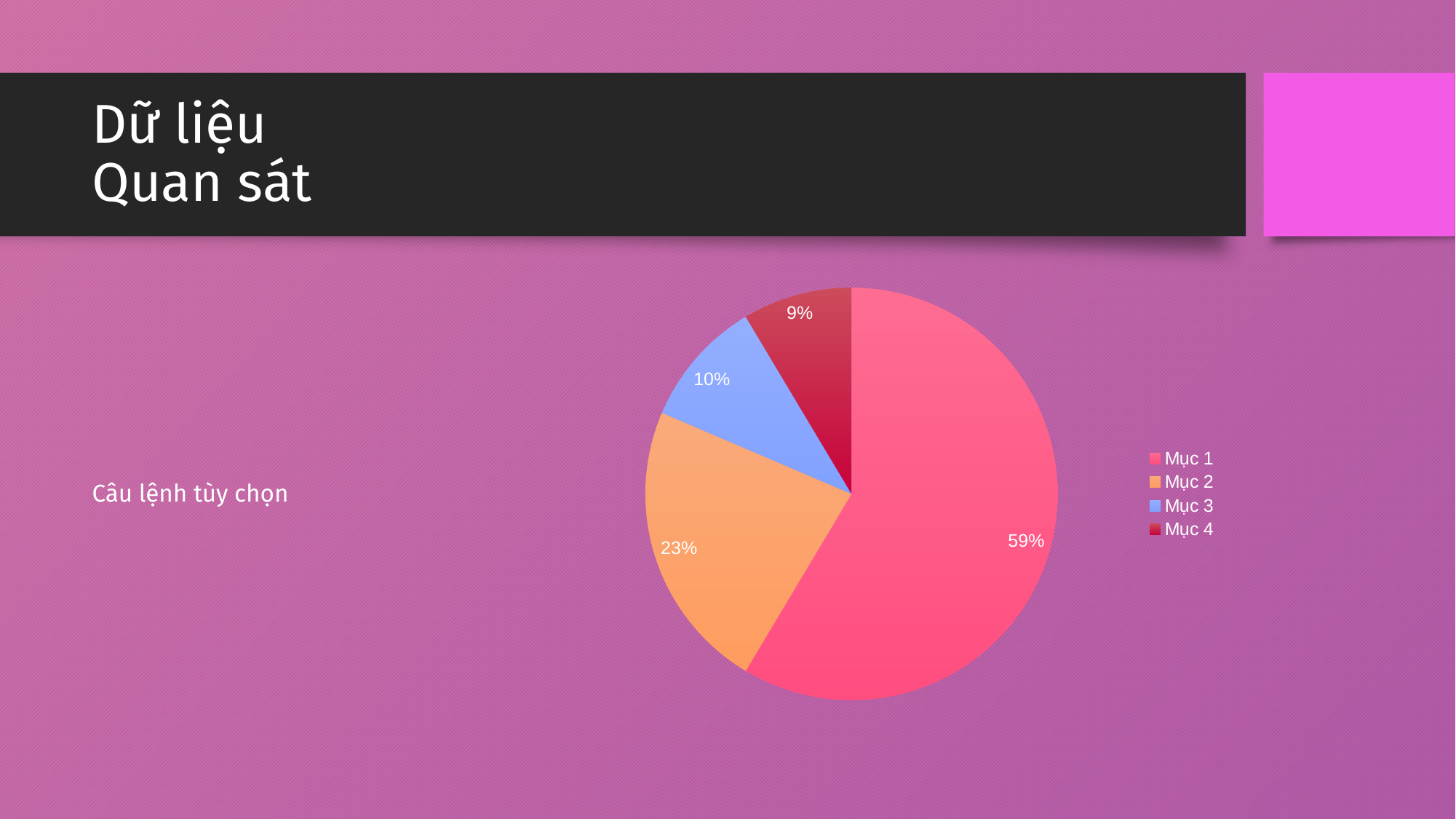

# Dữ liệu Quan sát

### Chart

| Category | Cột1 |
|---|---|
| Mục 1 | 8.2 |
| Mục 2 | 3.2 |
| Mục 3 | 1.4 |
| Mục 4 | 1.2 |
Câu lệnh tùy chọn